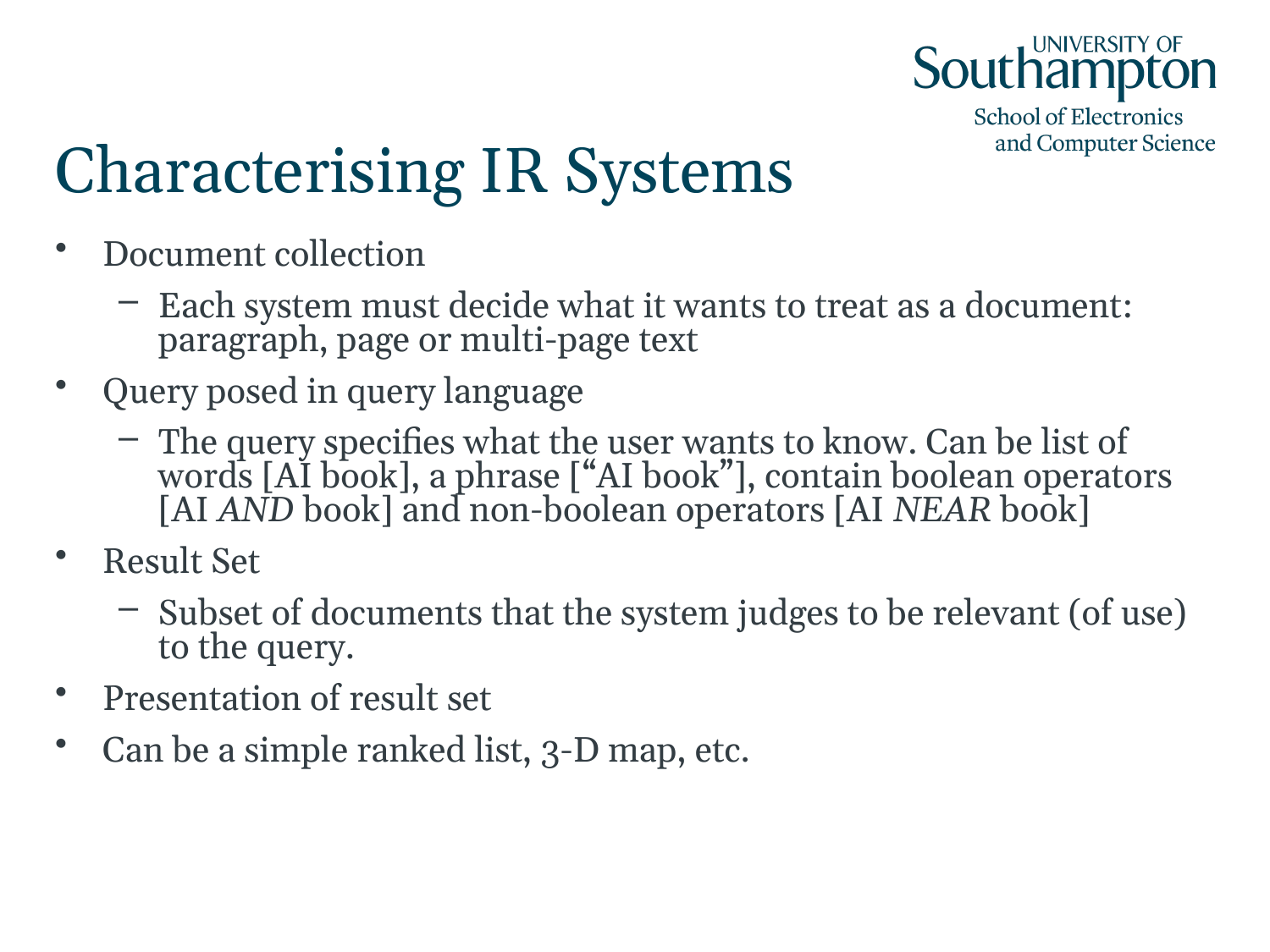

# Characterising IR Systems
Document collection
Each system must decide what it wants to treat as a document: paragraph, page or multi-page text
Query posed in query language
The query specifies what the user wants to know. Can be list of words [AI book], a phrase [“AI book”], contain boolean operators [AI AND book] and non-boolean operators [AI NEAR book]
Result Set
Subset of documents that the system judges to be relevant (of use) to the query.
Presentation of result set
Can be a simple ranked list, 3-D map, etc.